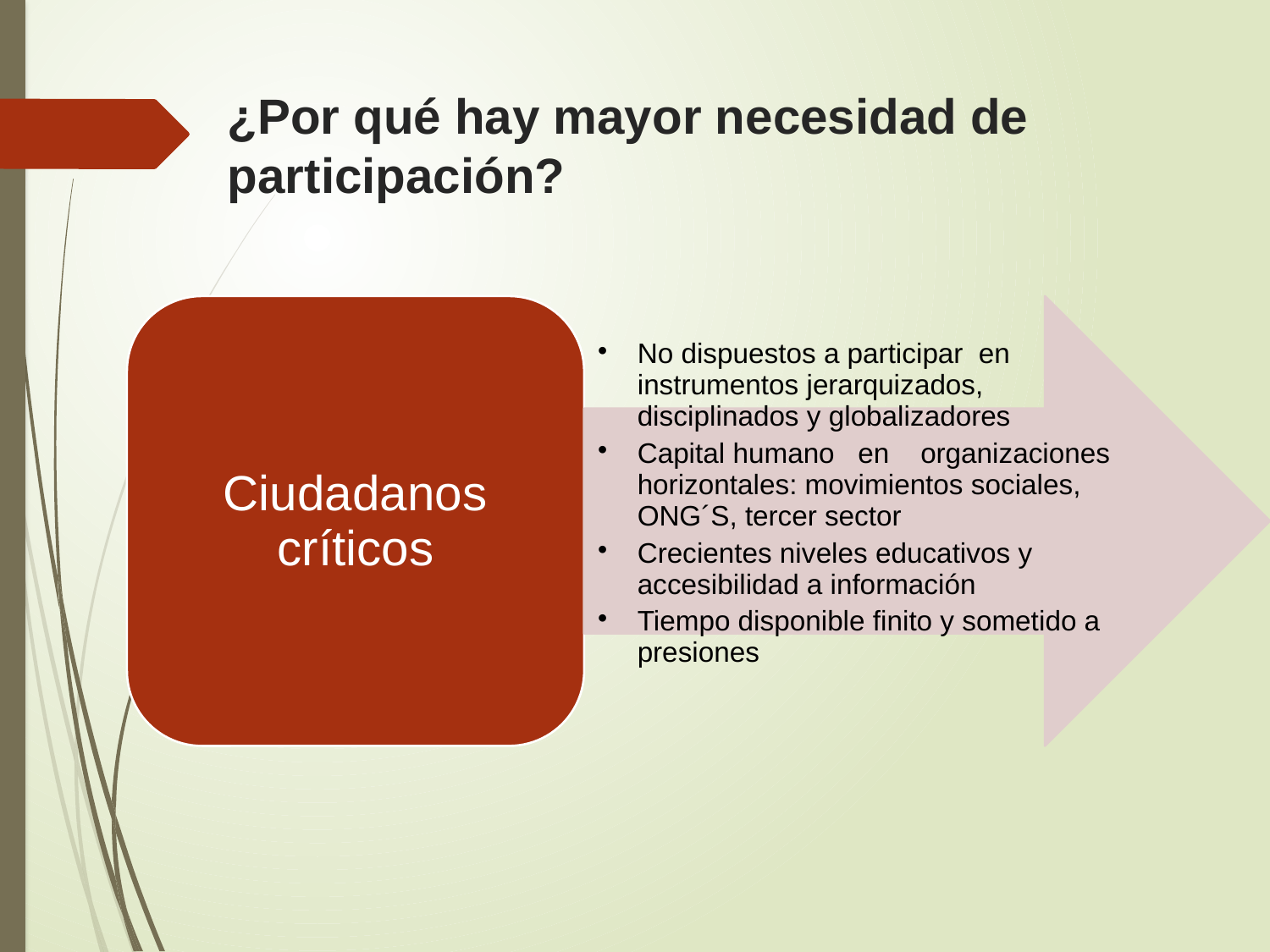

# ¿Por qué hay mayor necesidad de participación?
Ciudadanos críticos
No dispuestos a participar  en instrumentos jerarquizados, disciplinados y globalizadores
Capital humano   en    organizaciones horizontales: movimientos sociales, ONG´S, tercer sector
Crecientes niveles educativos y accesibilidad a información
Tiempo disponible finito y sometido a presiones